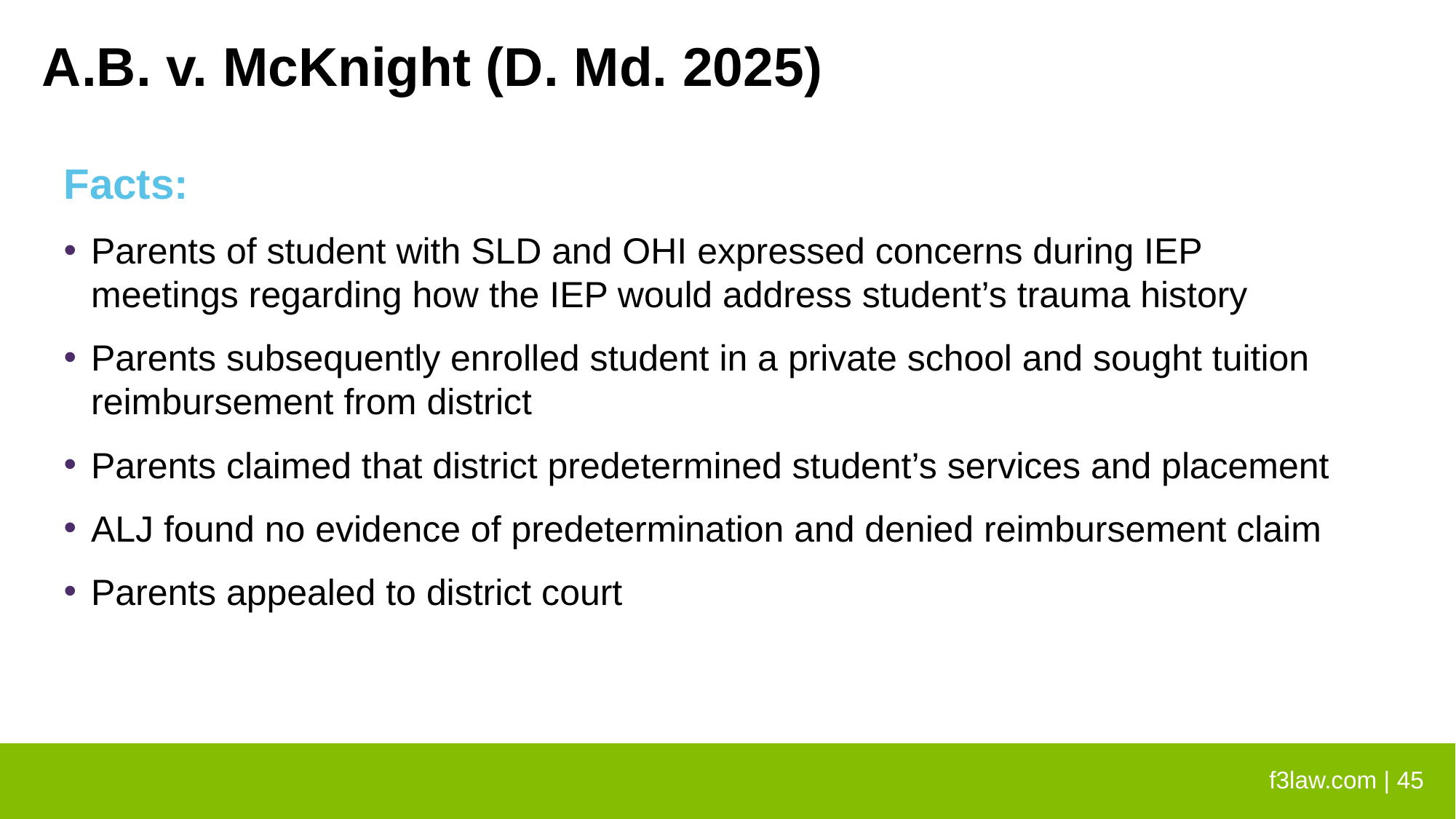

# A.B. v. McKnight (D. Md. 2025)
Facts:
Parents of student with SLD and OHI expressed concerns during IEP meetings regarding how the IEP would address student’s trauma history
Parents subsequently enrolled student in a private school and sought tuition reimbursement from district
Parents claimed that district predetermined student’s services and placement
ALJ found no evidence of predetermination and denied reimbursement claim
Parents appealed to district court

 f3law.com | 45